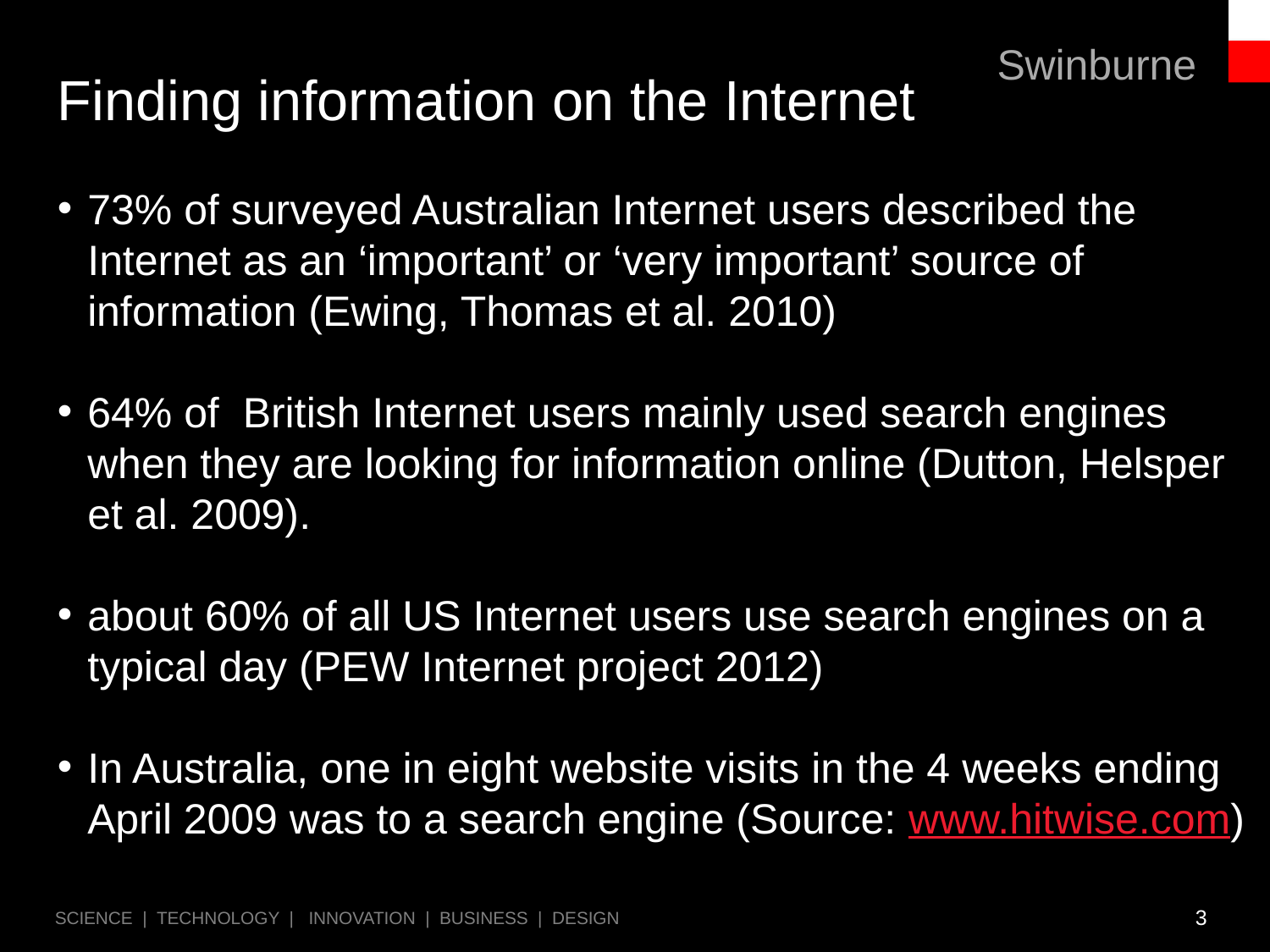

Finding information on the Internet
73% of surveyed Australian Internet users described the Internet as an ‘important’ or ‘very important’ source of information (Ewing, Thomas et al. 2010)

64% of  British Internet users mainly used search engines when they are looking for information online (Dutton, Helsper et al. 2009).

about 60% of all US Internet users use search engines on a typical day (PEW Internet project 2012)

In Australia, one in eight website visits in the 4 weeks ending April 2009 was to a search engine (Source: www.hitwise.com)

3